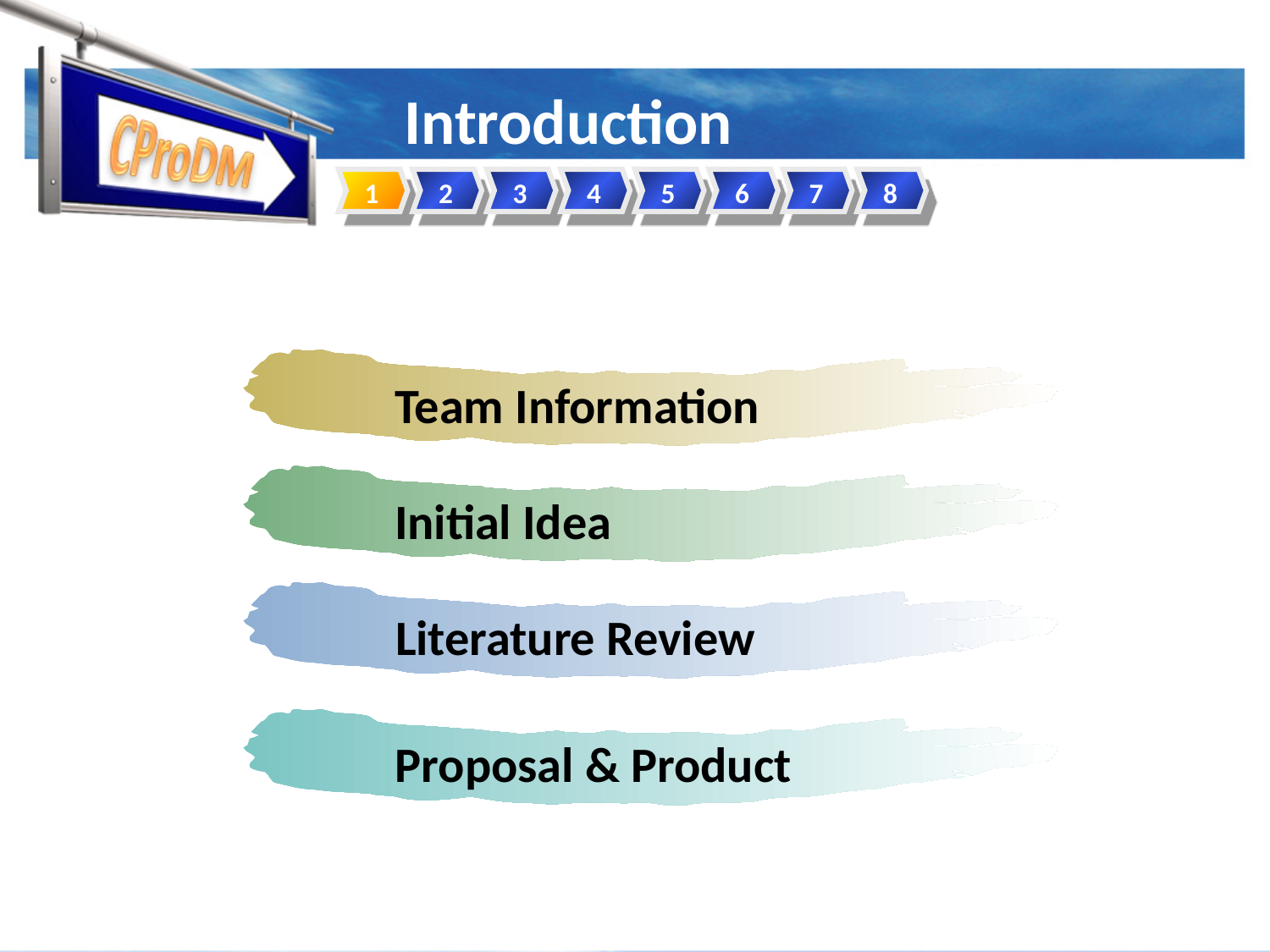

# Introduction

1

2

3

4

5

6

7

8

Team Information

Initial Idea

Literature Review

Proposal & Product